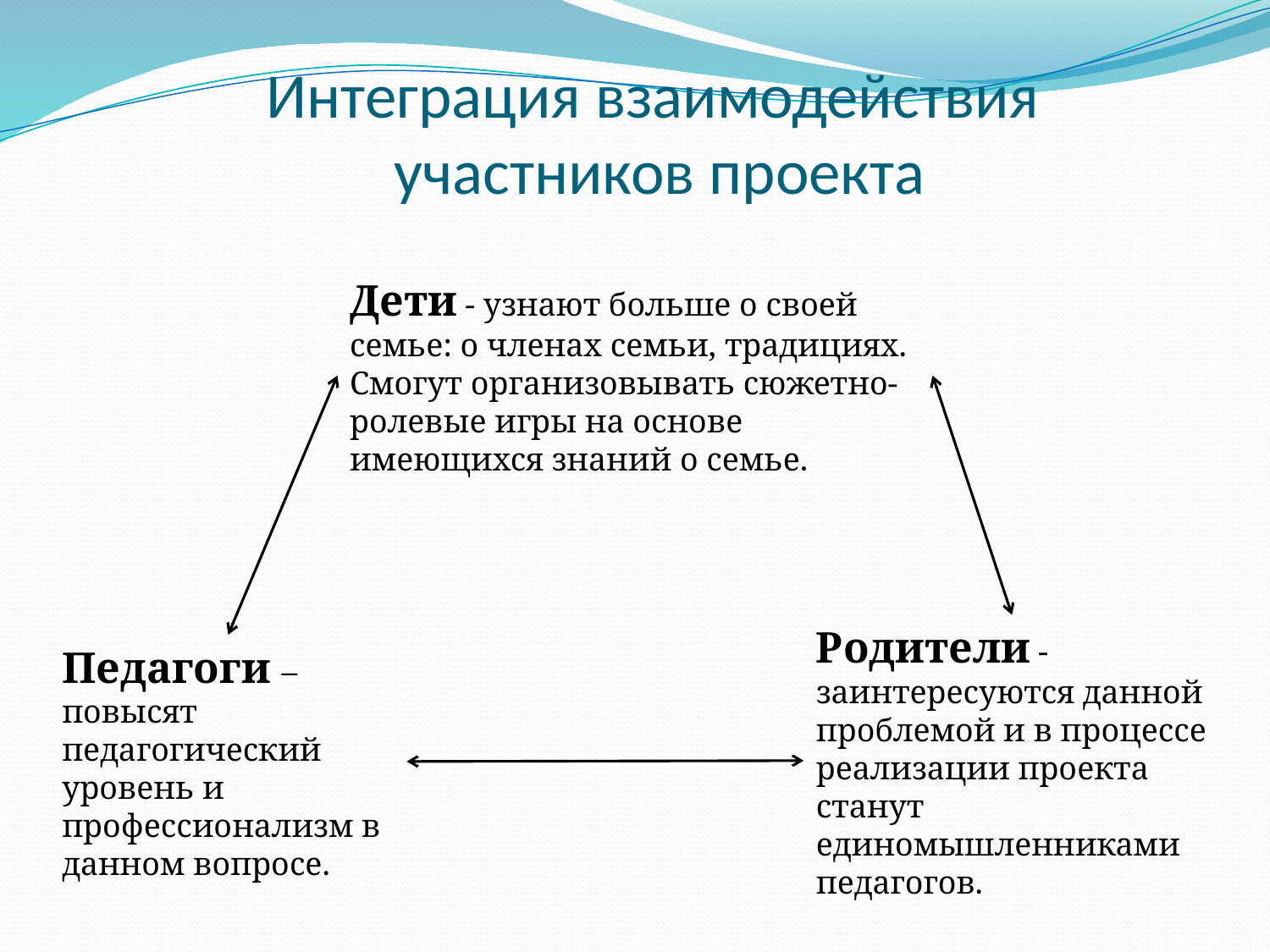

# Интеграция взаимодействия участников проекта
Дети - узнают больше о своей семье: о членах семьи, традициях. Смогут организовывать сюжетно-ролевые игры на основе имеющихся знаний о семье.
Родители - заинтересуются данной проблемой и в процессе реализации проекта станут единомышленниками педагогов.
Педагоги – повысят педагогический уровень и профессионализм в данном вопросе.